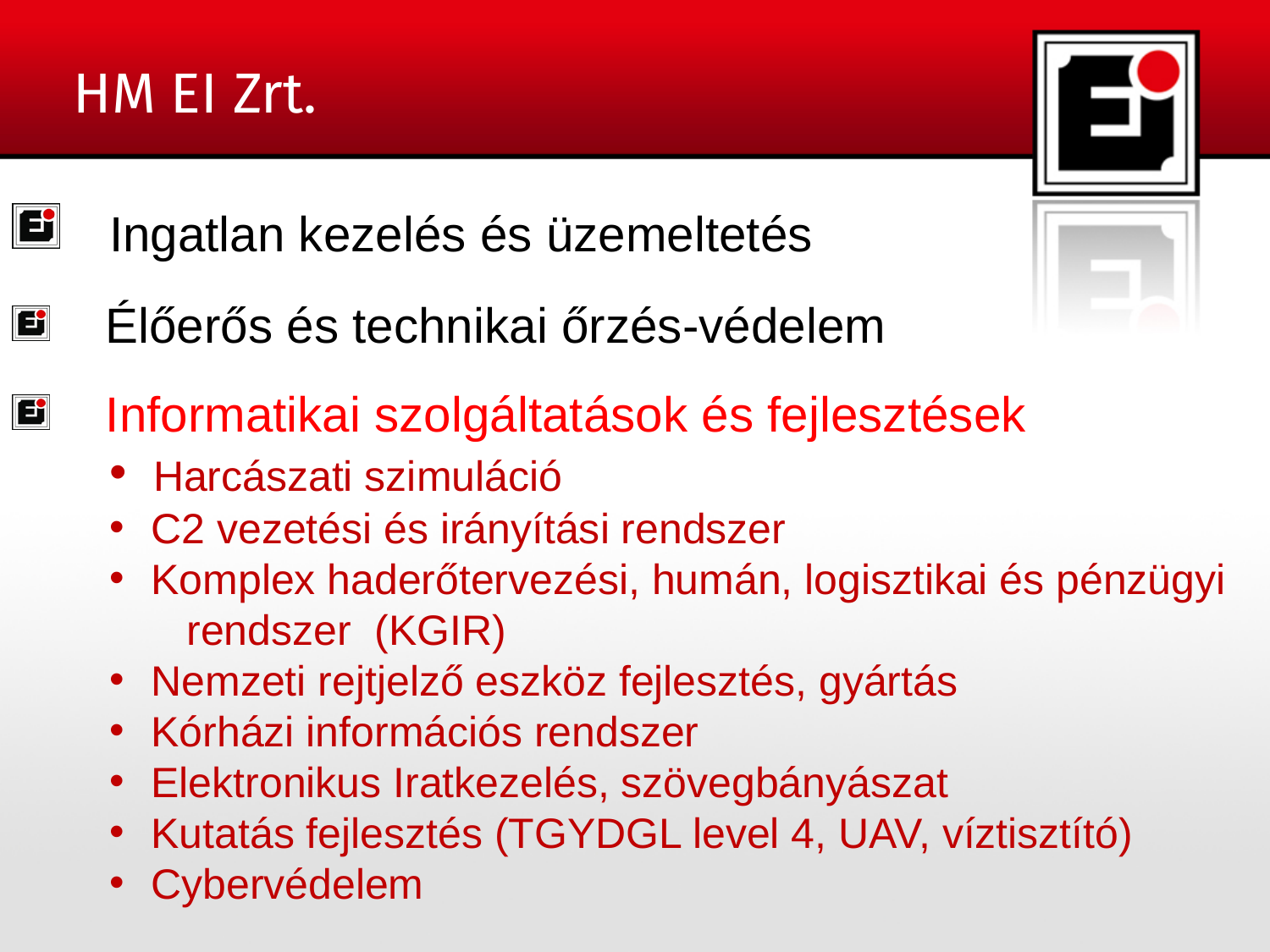

HM EI Zrt.
 Ingatlan kezelés és üzemeltetés
 Élőerős és technikai őrzés-védelem
 Informatikai szolgáltatások és fejlesztések
 Harcászati szimuláció
 C2 vezetési és irányítási rendszer
 Komplex haderőtervezési, humán, logisztikai és pénzügyi
    rendszer  (KGIR)
 Nemzeti rejtjelző eszköz fejlesztés, gyártás
 Kórházi információs rendszer
 Elektronikus Iratkezelés, szövegbányászat
 Kutatás fejlesztés (TGYDGL level 4, UAV, víztisztító)
 Cybervédelem
4
4